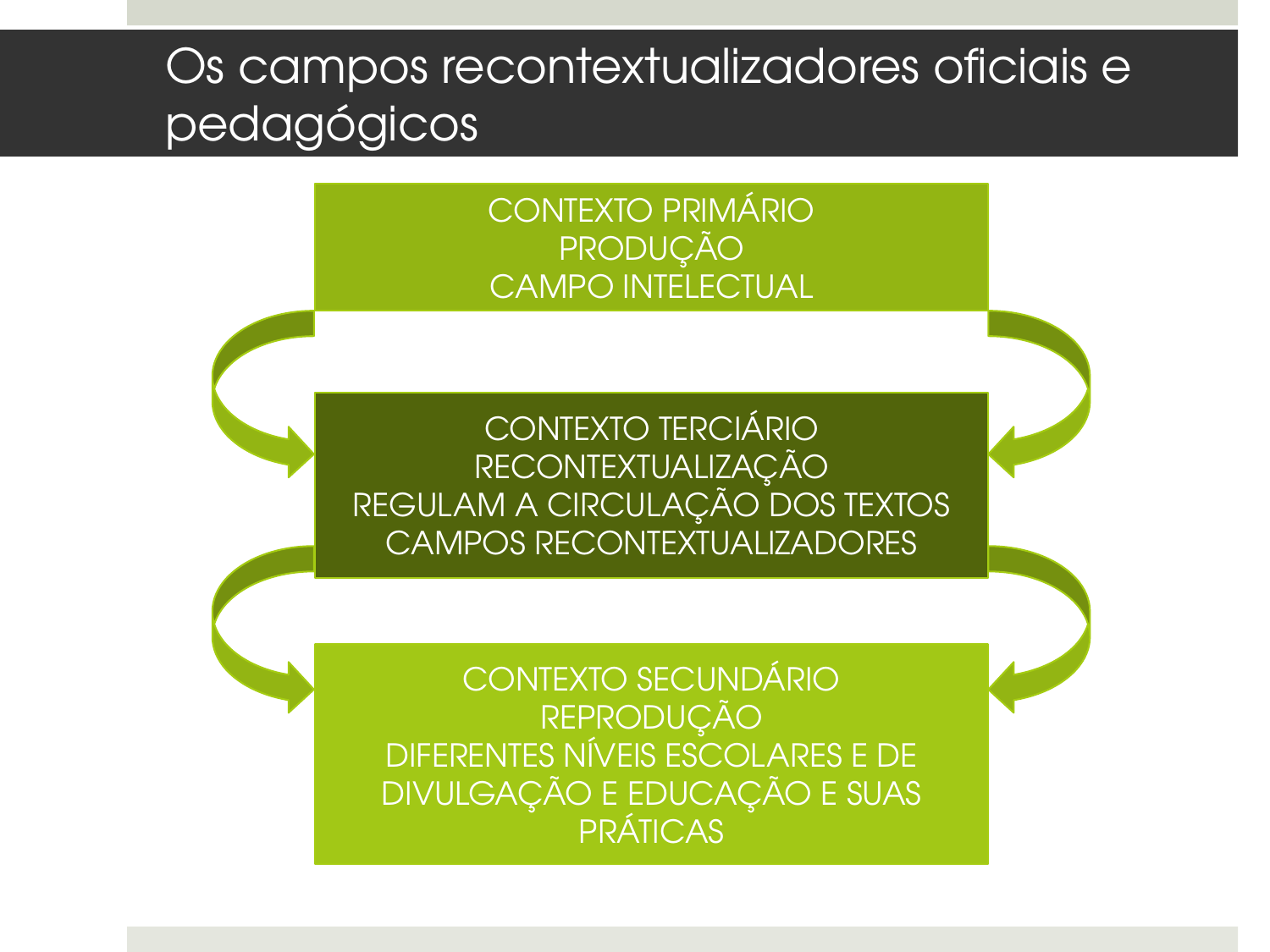

# Os campos recontextualizadores oficiais e pedagógicos
CONTEXTO PRIMÁRIO
PRODUÇÃO
CAMPO INTELECTUAL

CONTEXTO TERCIÁRIO
RECONTEXTUALIZAÇÃO
REGULAM A CIRCULAÇÃO DOS TEXTOS
CAMPOS RECONTEXTUALIZADORES

CONTEXTO SECUNDÁRIO
REPRODUÇÃO
DIFERENTES NÍVEIS ESCOLARES E DE DIVULGAÇÃO E EDUCAÇÃO E SUAS PRÁTICAS